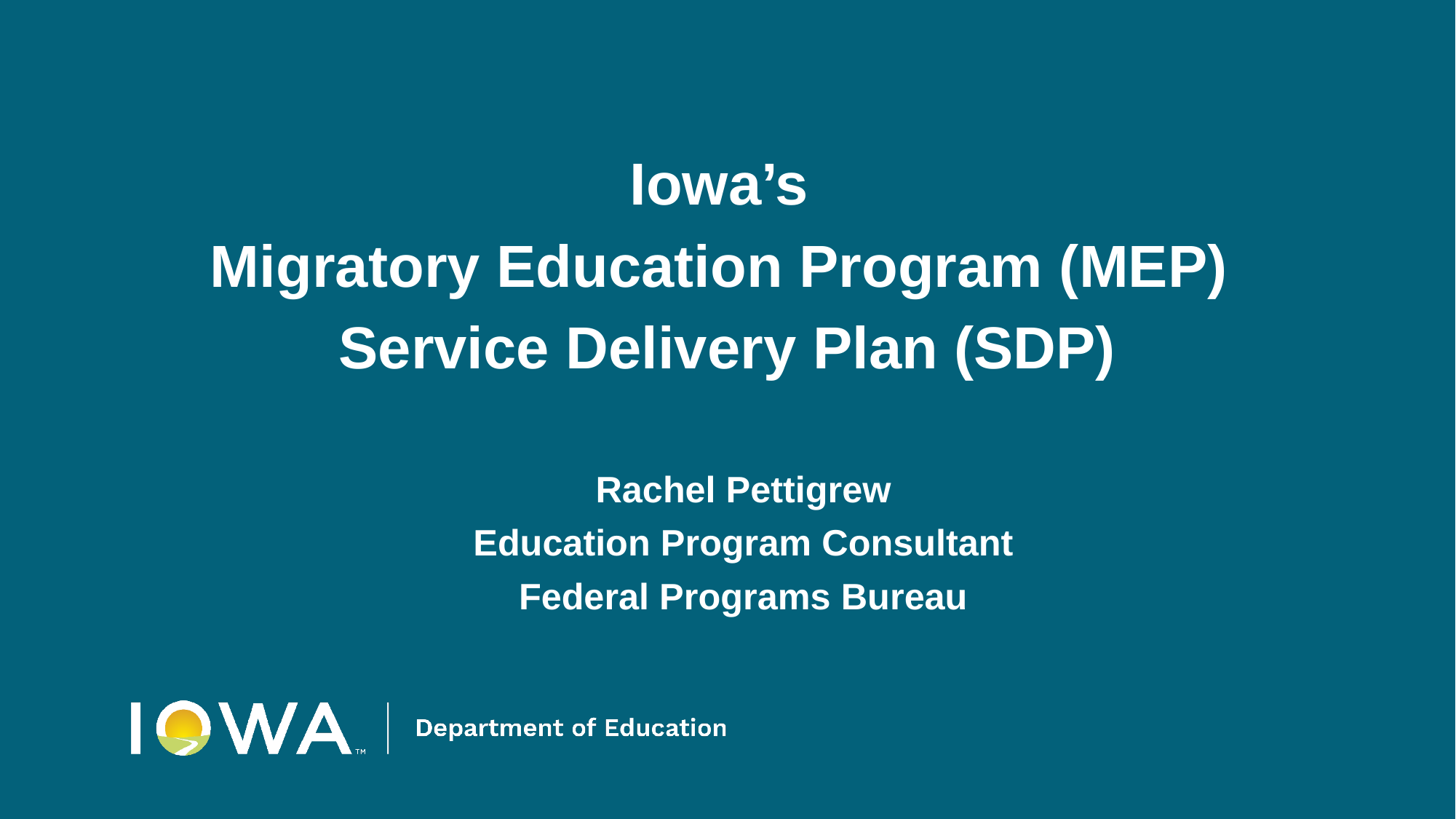

# Iowa’s
Migratory Education Program (MEP)
Service Delivery Plan (SDP)
Rachel Pettigrew
Education Program Consultant
Federal Programs Bureau